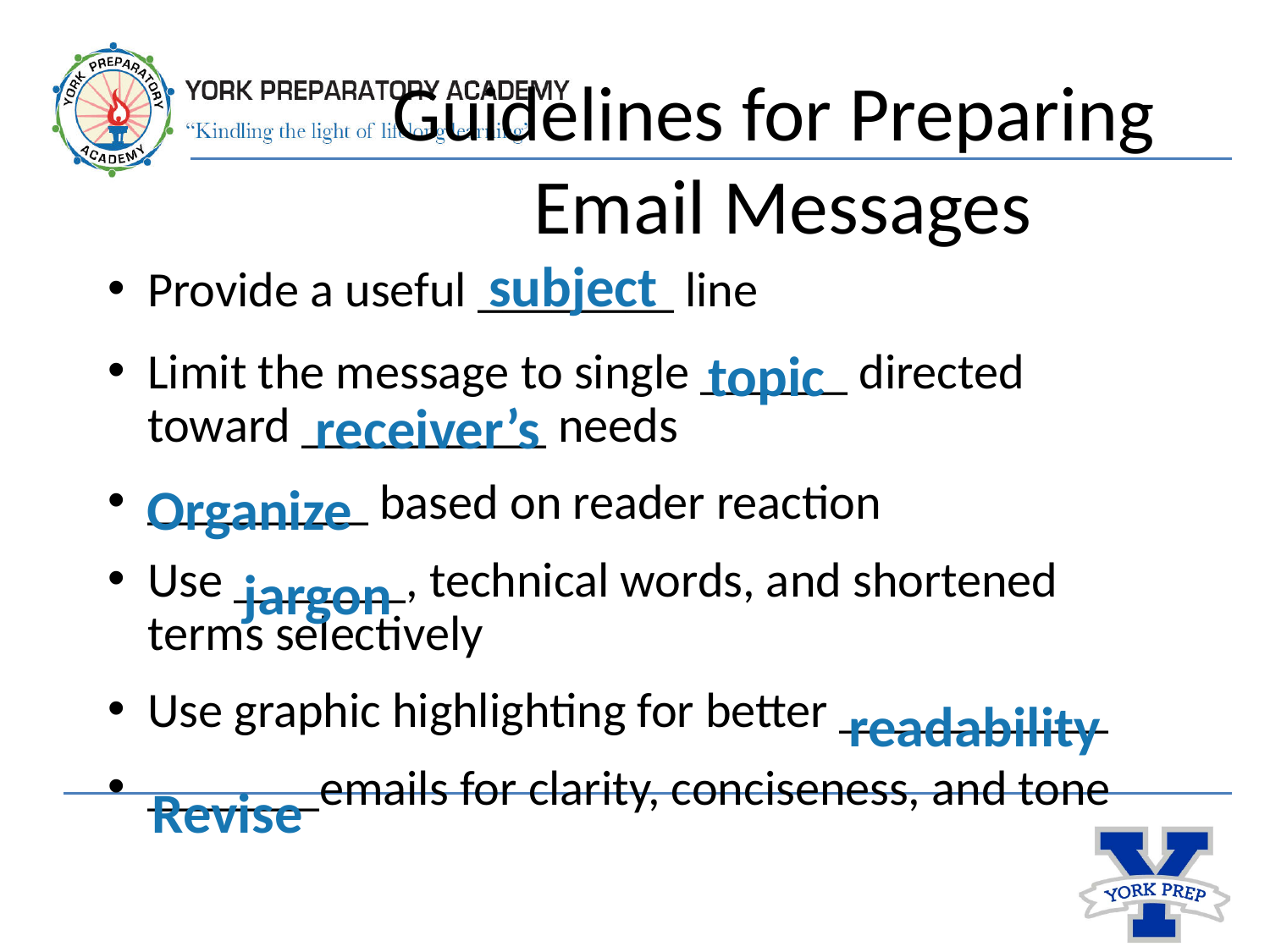

# Guidelines for Preparing Email Messages
subject
Provide a useful ________ line
Limit the message to single ______ directed toward __________ needs
_________ based on reader reaction
Use _______, technical words, and shortened terms selectively
Use graphic highlighting for better ___________
_______emails for clarity, conciseness, and tone
topic
receiver’s
Organize
jargon
readability
Revise